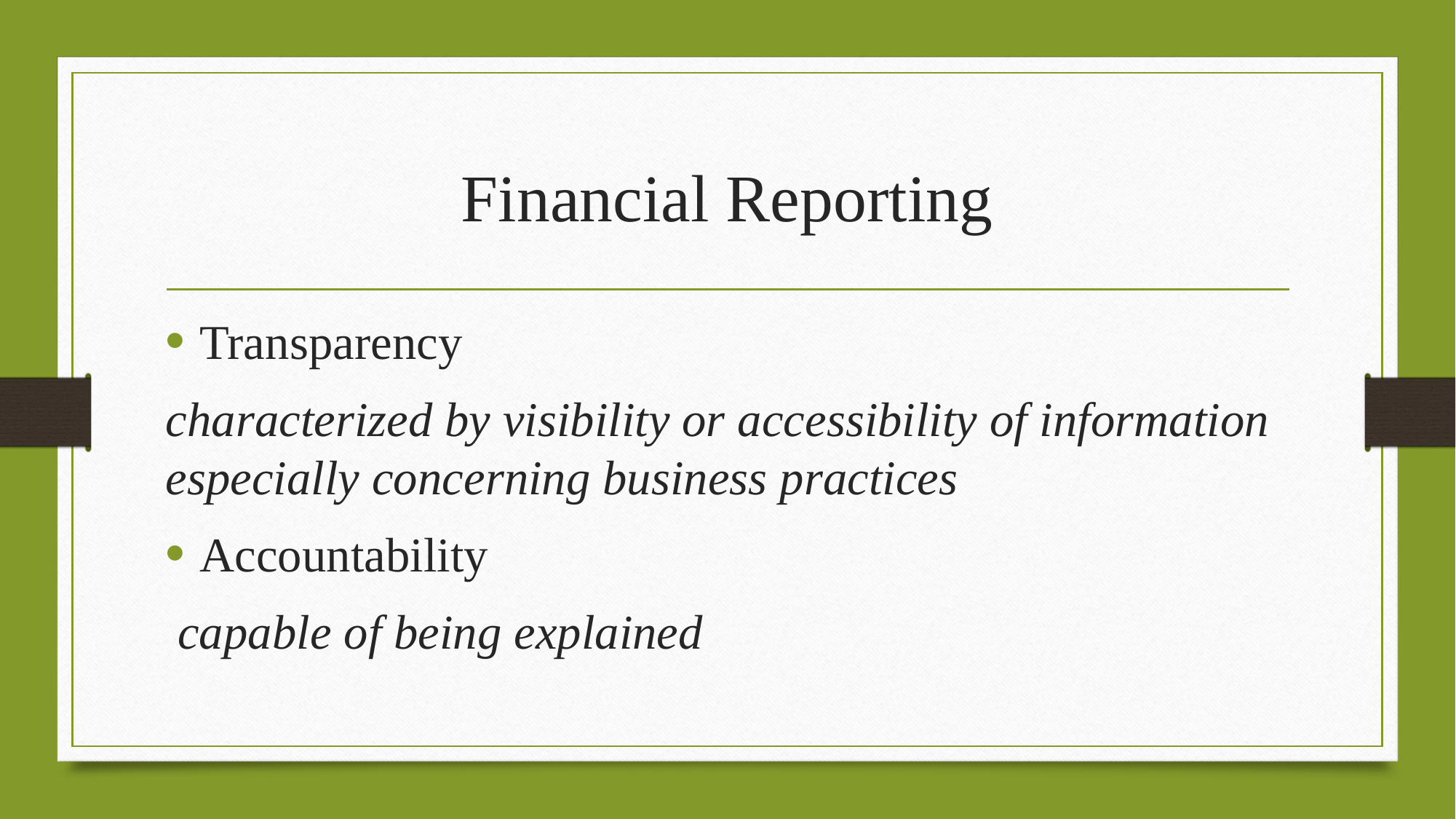

# Financial Reporting
Transparency
characterized by visibility or accessibility of information especially concerning business practices
Accountability
 capable of being explained